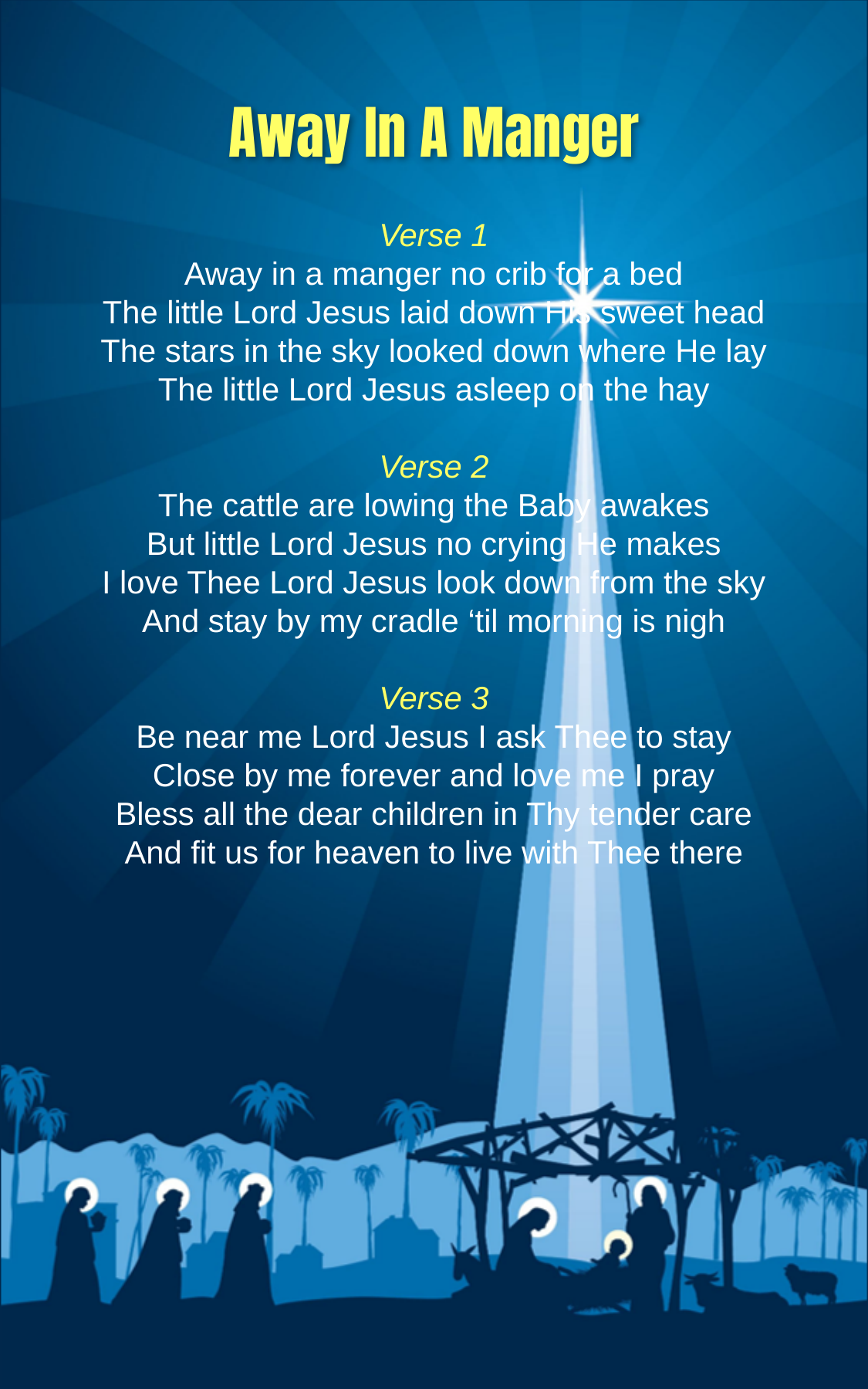

Away In A Manger
Verse 1
Away in a manger no crib for a bed
The little Lord Jesus laid down His sweet head
The stars in the sky looked down where He lay
The little Lord Jesus asleep on the hay

Verse 2
The cattle are lowing the Baby awakes
But little Lord Jesus no crying He makes
I love Thee Lord Jesus look down from the sky
And stay by my cradle ‘til morning is nigh

Verse 3
Be near me Lord Jesus I ask Thee to stay
Close by me forever and love me I pray
Bless all the dear children in Thy tender care
And fit us for heaven to live with Thee there